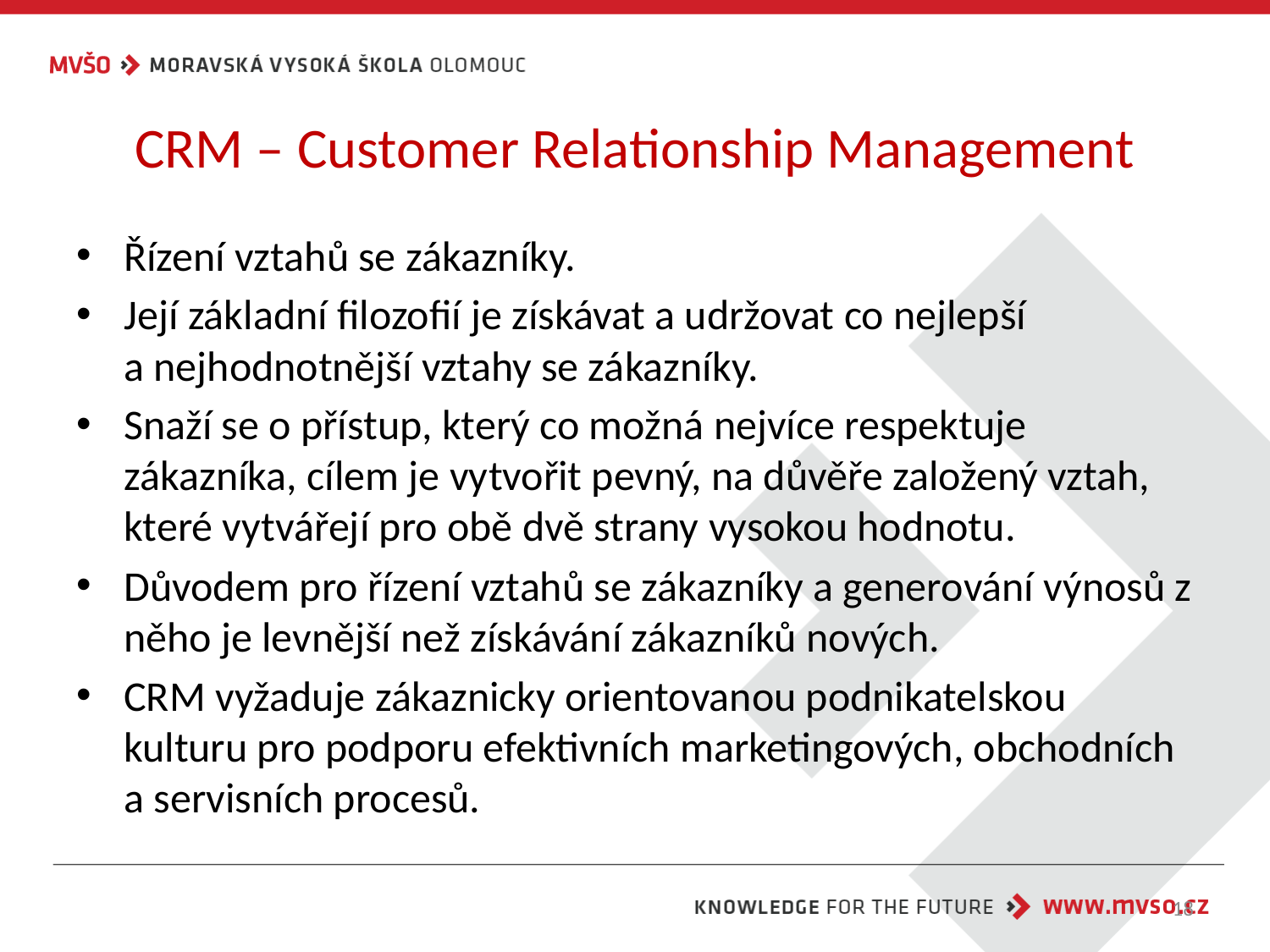

# CRM – Customer Relationship Management
Řízení vztahů se zákazníky.
Její základní filozofií je získávat a udržovat co nejlepší a nejhodnotnější vztahy se zákazníky.
Snaží se o přístup, který co možná nejvíce respektuje zákazníka, cílem je vytvořit pevný, na důvěře založený vztah, které vytvářejí pro obě dvě strany vysokou hodnotu.
Důvodem pro řízení vztahů se zákazníky a generování výnosů z něho je levnější než získávání zákazníků nových.
CRM vyžaduje zákaznicky orientovanou podnikatelskou kulturu pro podporu efektivních marketingových, obchodních a servisních procesů.

18